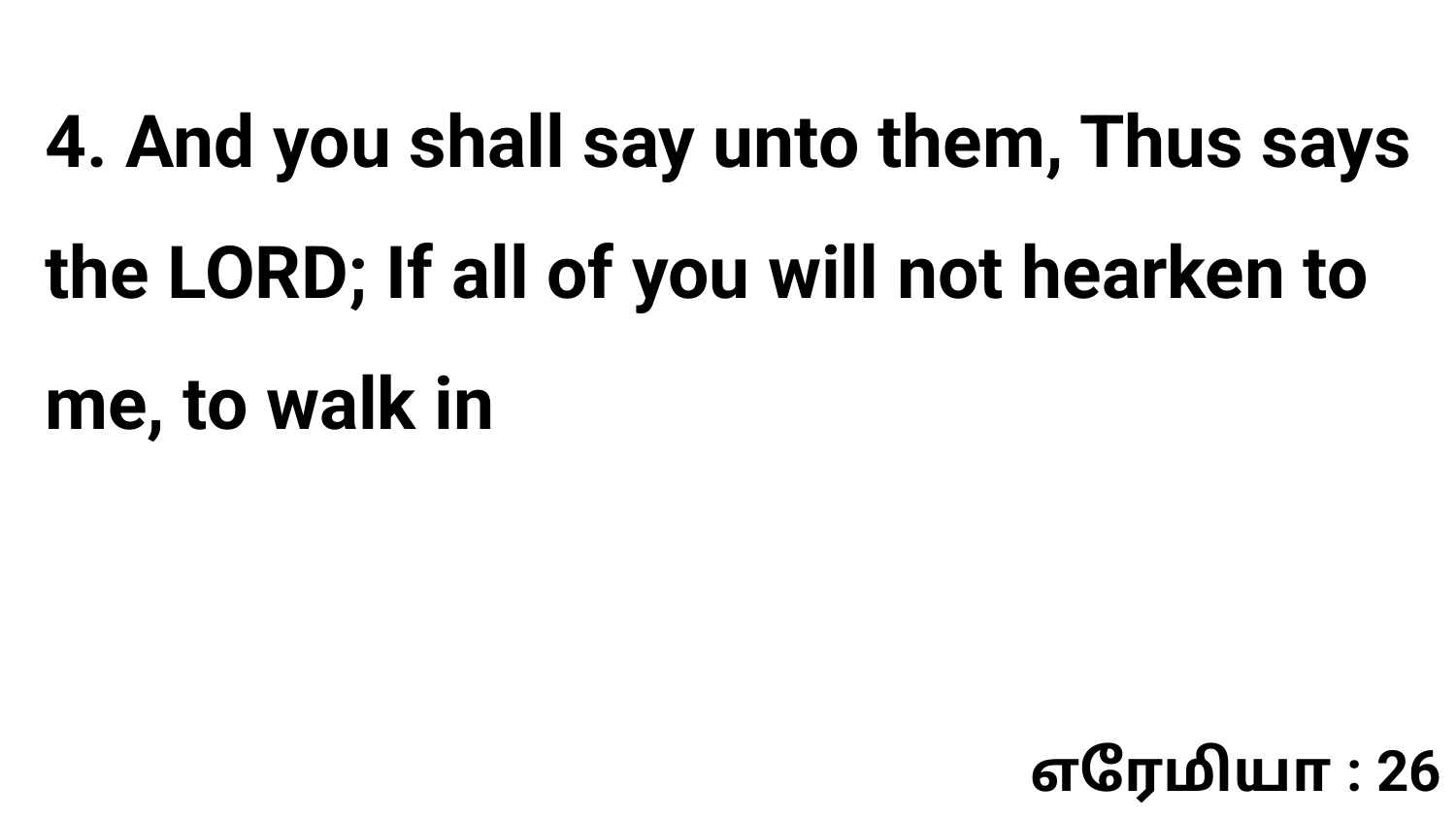

4. And you shall say unto them, Thus says the LORD; If all of you will not hearken to me, to walk in
எரேமியா : 26